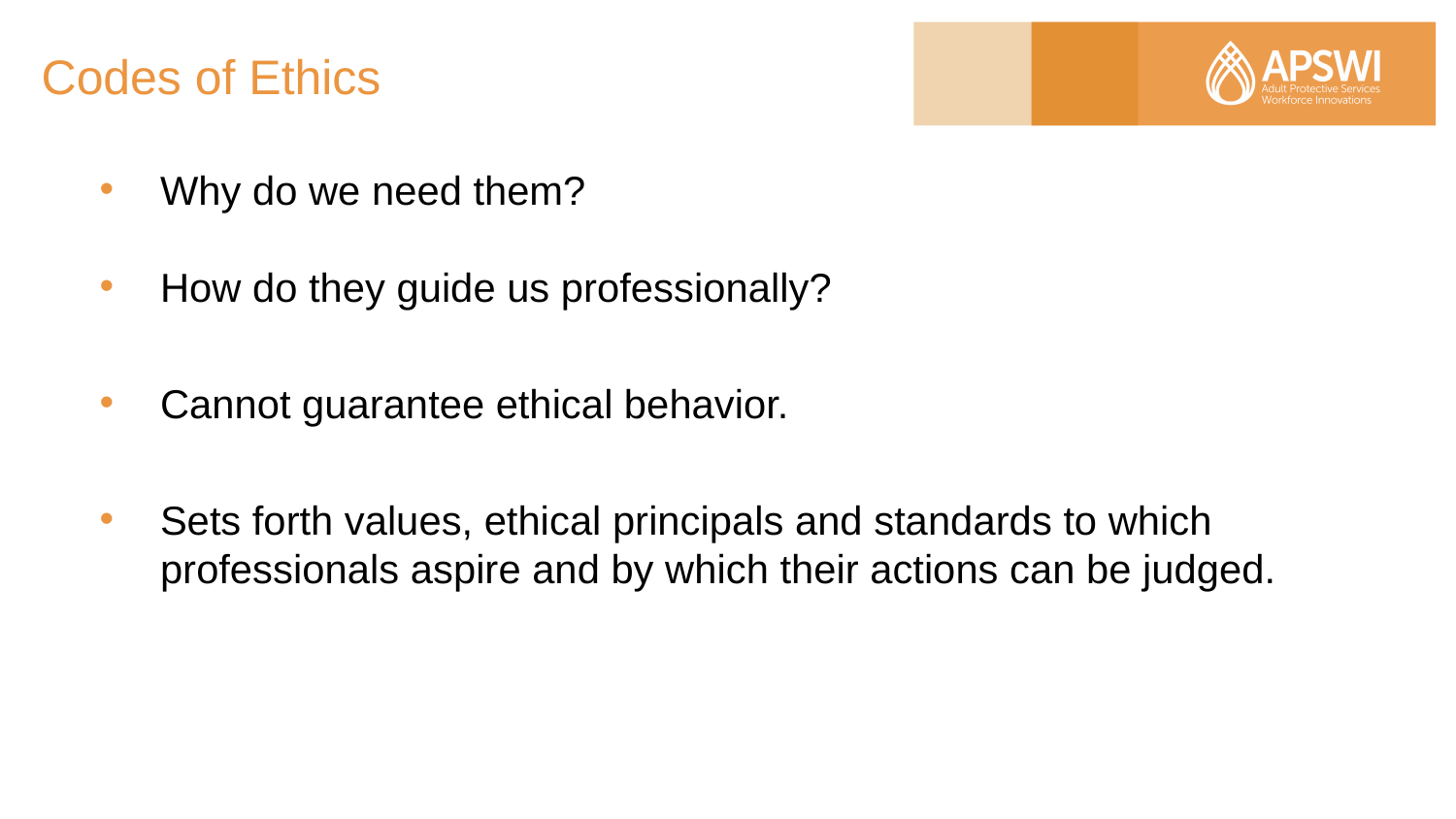

# Codes of Ethics
Why do we need them?

How do they guide us professionally?

Cannot guarantee ethical behavior.

Sets forth values, ethical principals and standards to which professionals aspire and by which their actions can be judged.